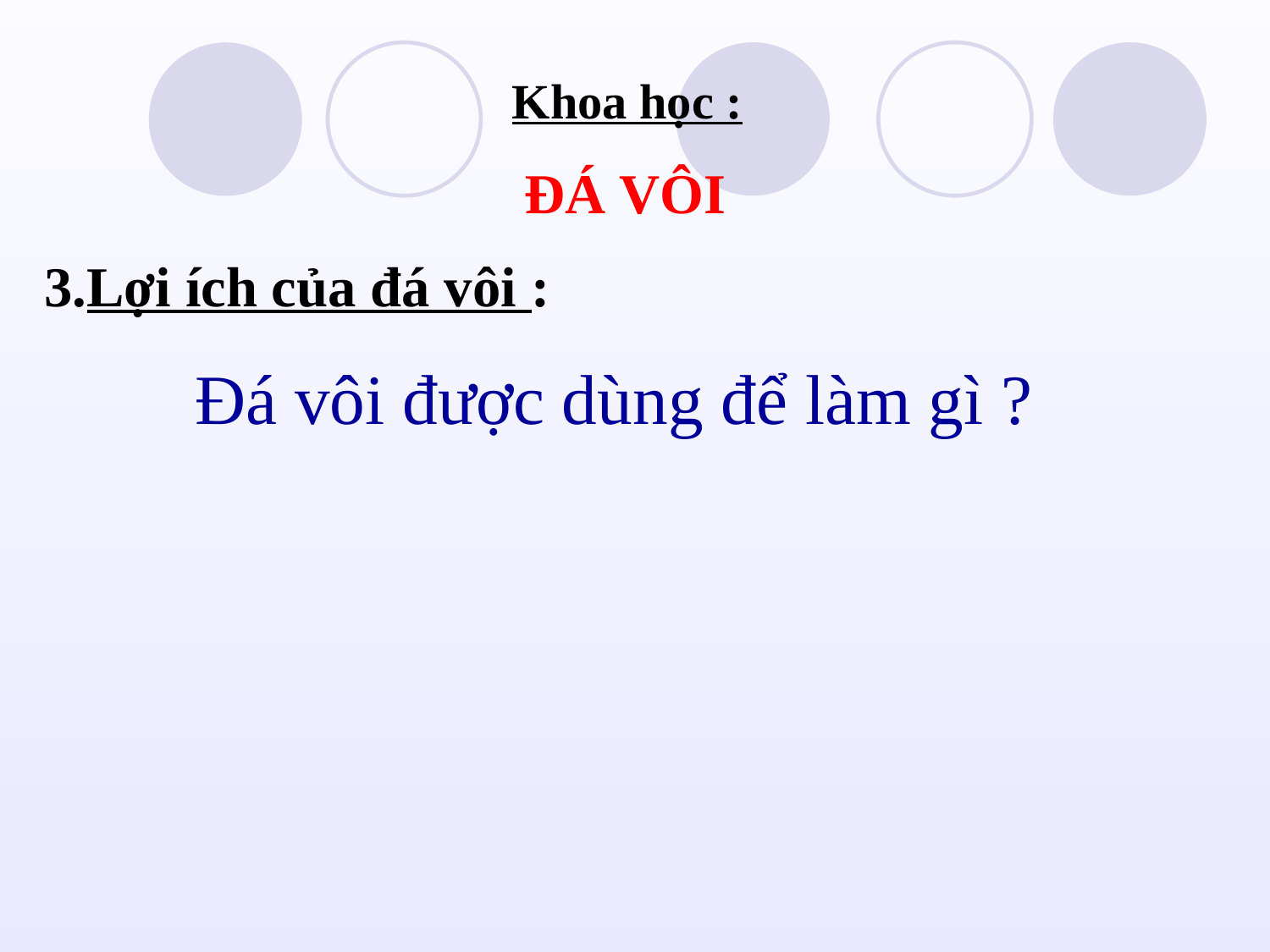

Khoa học :
                     ĐÁ VÔI
3.Lợi ích của đá vôi :
   Đá vôi được dùng để làm gì ?